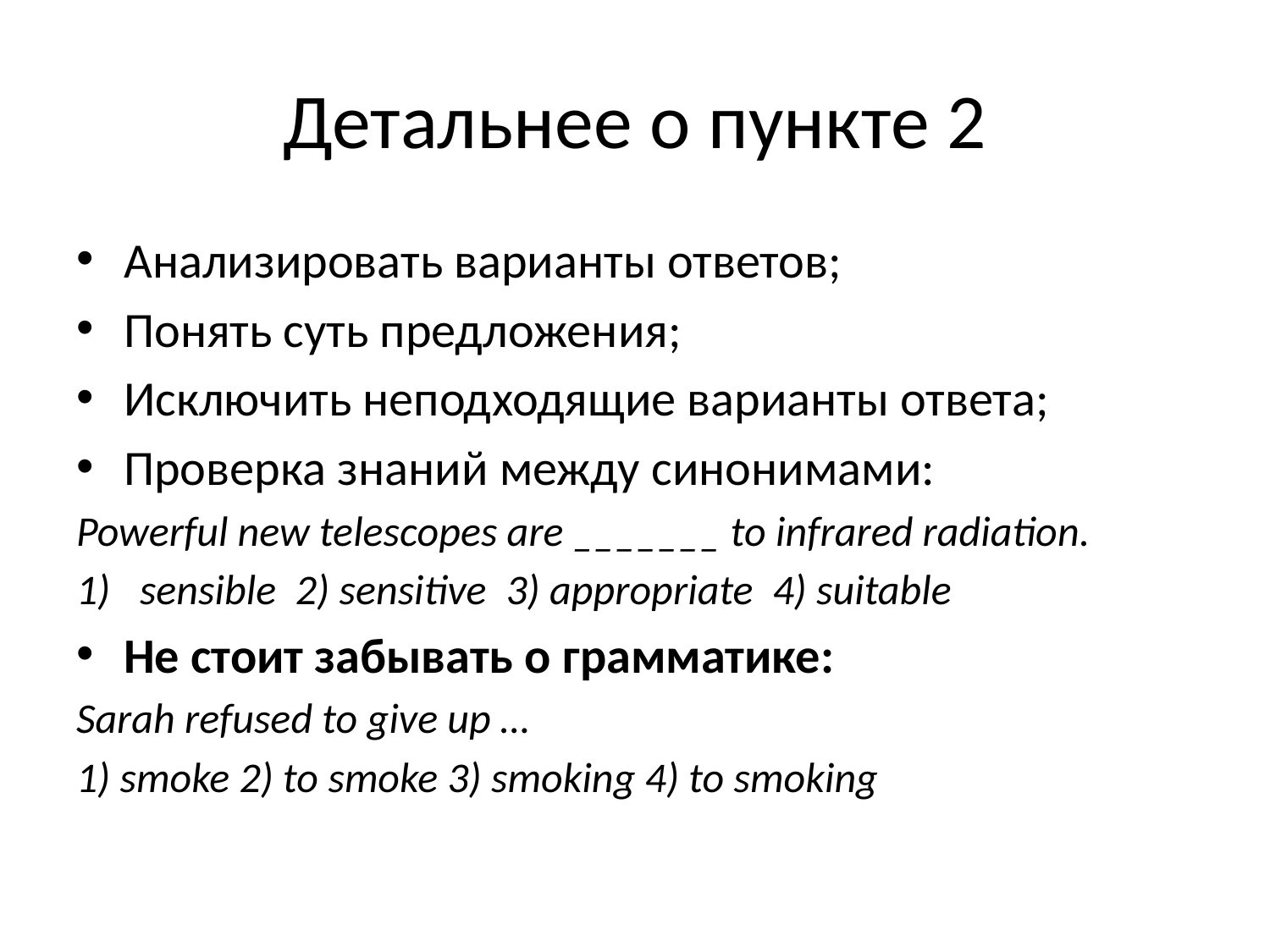

# Детальнее о пункте 2
Анализировать варианты ответов;
Понять суть предложения;
Исключить неподходящие варианты ответа;
Проверка знаний между синонимами:
Powerful new telescopes are _______ to infrared radiation.
sensible  2) sensitive  3) appropriate  4) suitable
Не стоит забывать о грамматике:
Sarah refused to give up …
1) smoke 2) to smoke 3) smoking 4) to smoking